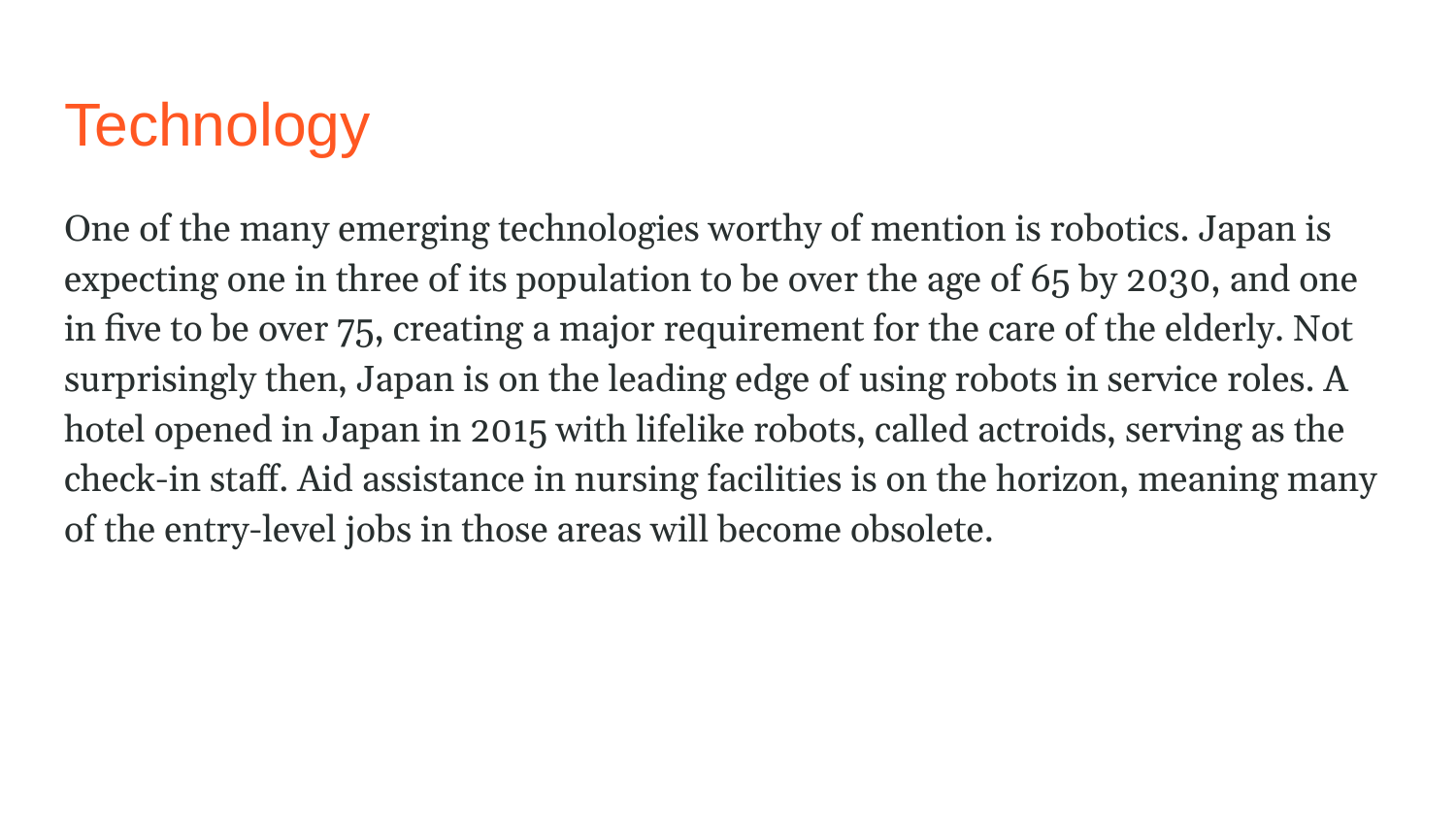

# Technology
One of the many emerging technologies worthy of mention is robotics. Japan is expecting one in three of its population to be over the age of 65 by 2030, and one in five to be over 75, creating a major requirement for the care of the elderly. Not surprisingly then, Japan is on the leading edge of using robots in service roles. A hotel opened in Japan in 2015 with lifelike robots, called actroids, serving as the check-in staff. Aid assistance in nursing facilities is on the horizon, meaning many of the entry-level jobs in those areas will become obsolete.